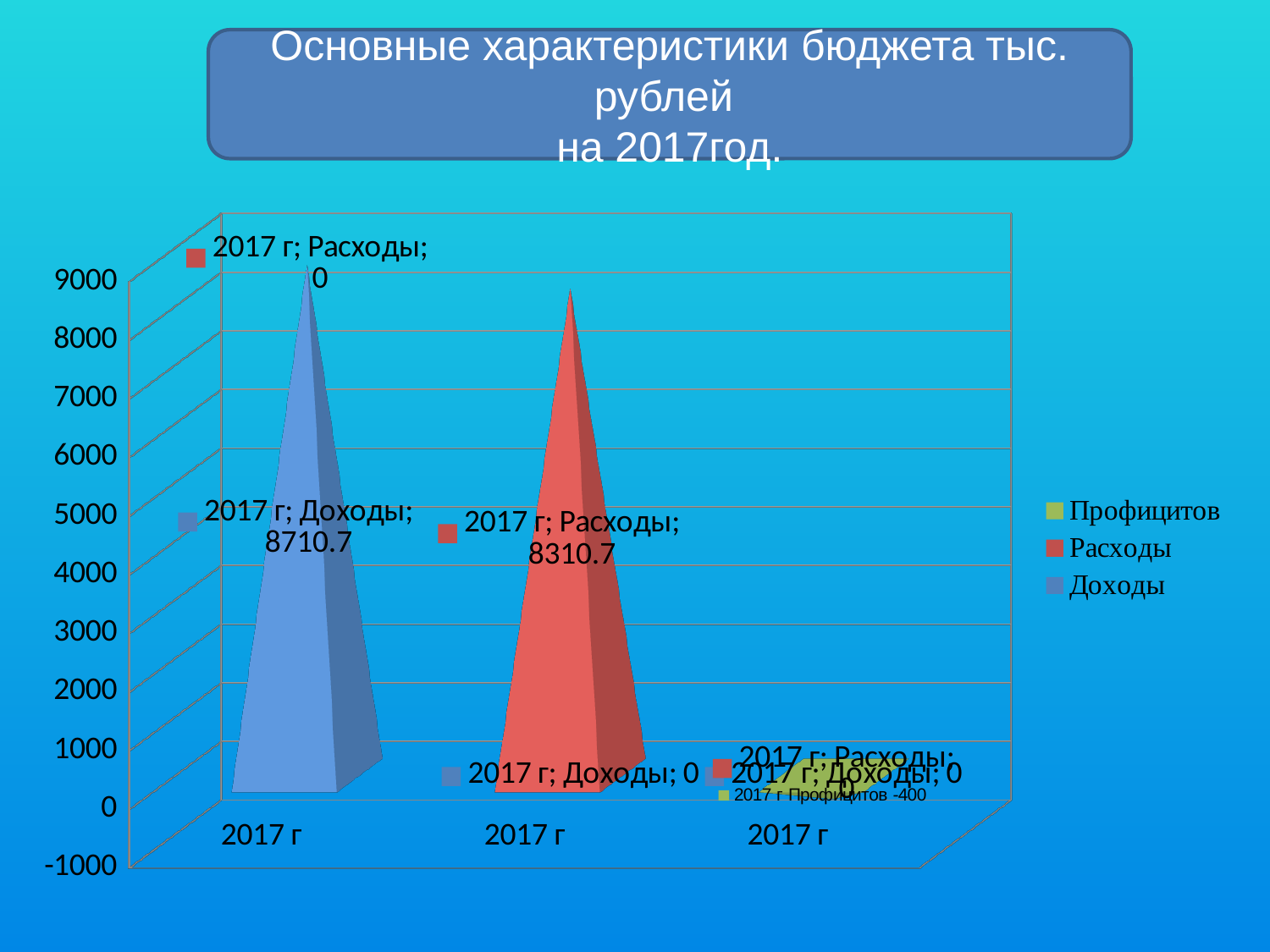

Основные характеристики бюджета тыс. рублей
на 2017год.

[unsupported chart]